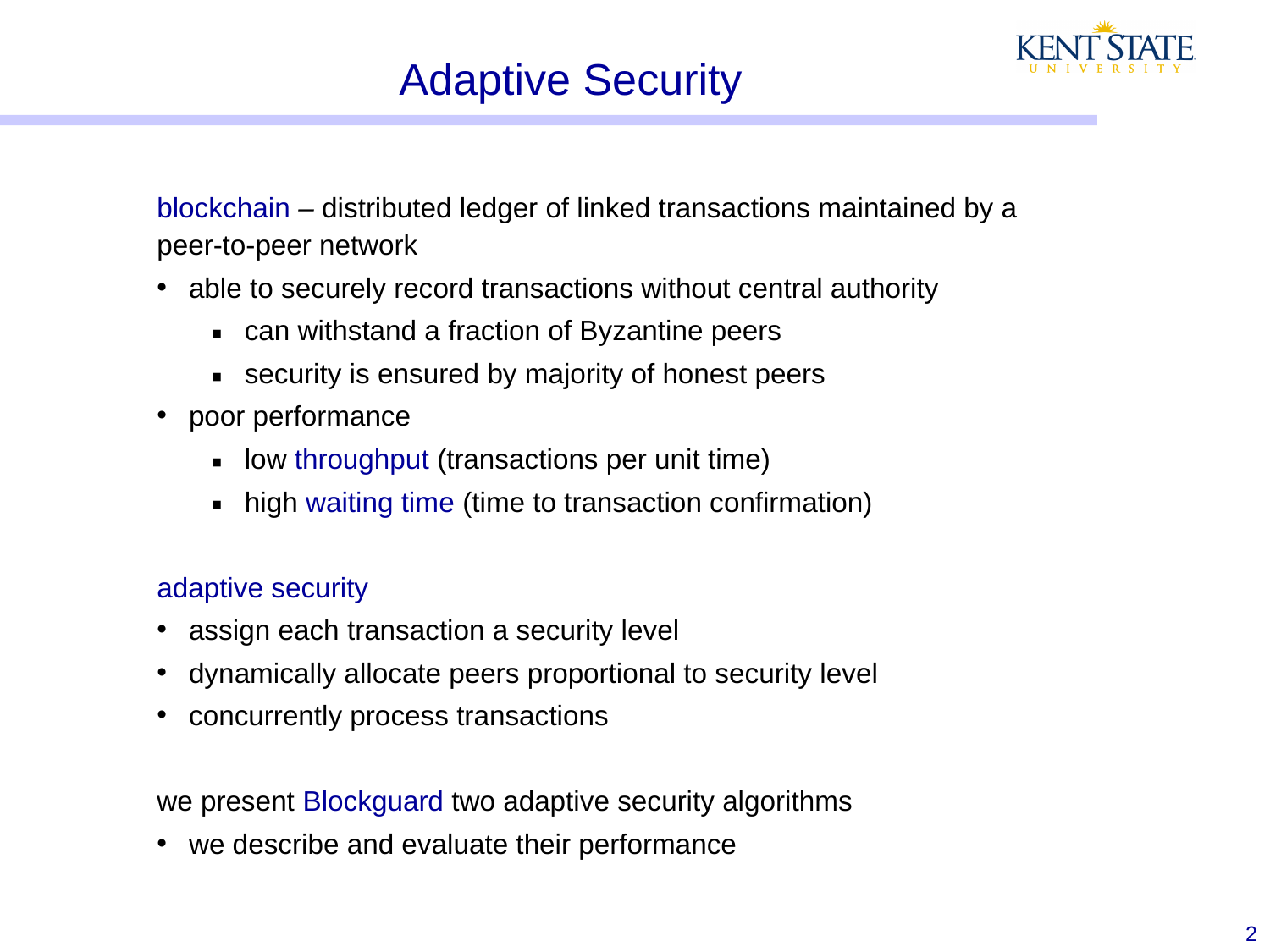

# Adaptive Security
blockchain – distributed ledger of linked transactions maintained by a peer-to-peer network
able to securely record transactions without central authority
can withstand a fraction of Byzantine peers
security is ensured by majority of honest peers
poor performance
low throughput (transactions per unit time)
high waiting time (time to transaction confirmation)

adaptive security
assign each transaction a security level
dynamically allocate peers proportional to security level
concurrently process transactions

we present Blockguard two adaptive security algorithms
we describe and evaluate their performance